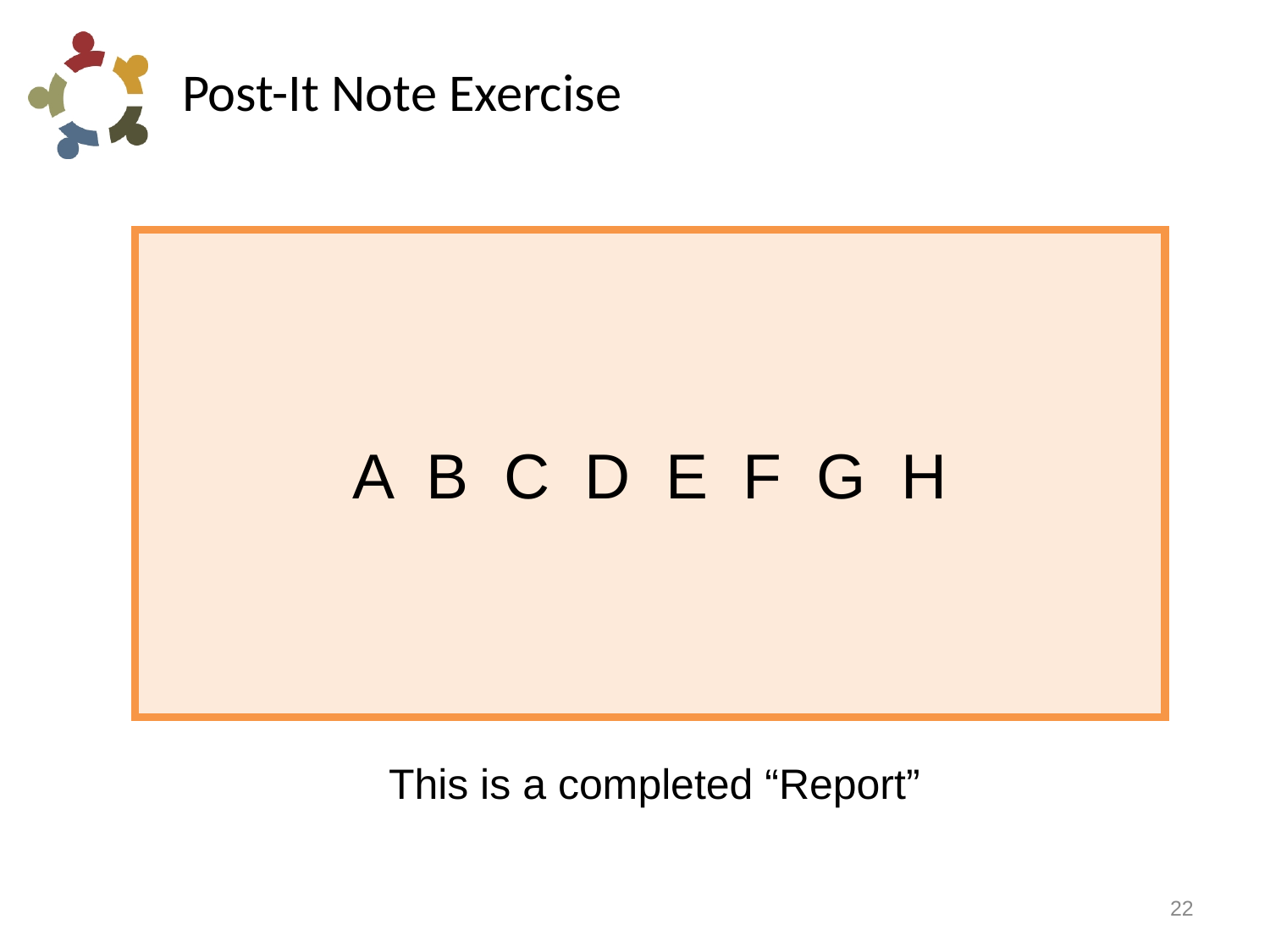

# Post-It Note Exercise
A  B  C  D  E  F  G  H
This is a completed “Report”
22